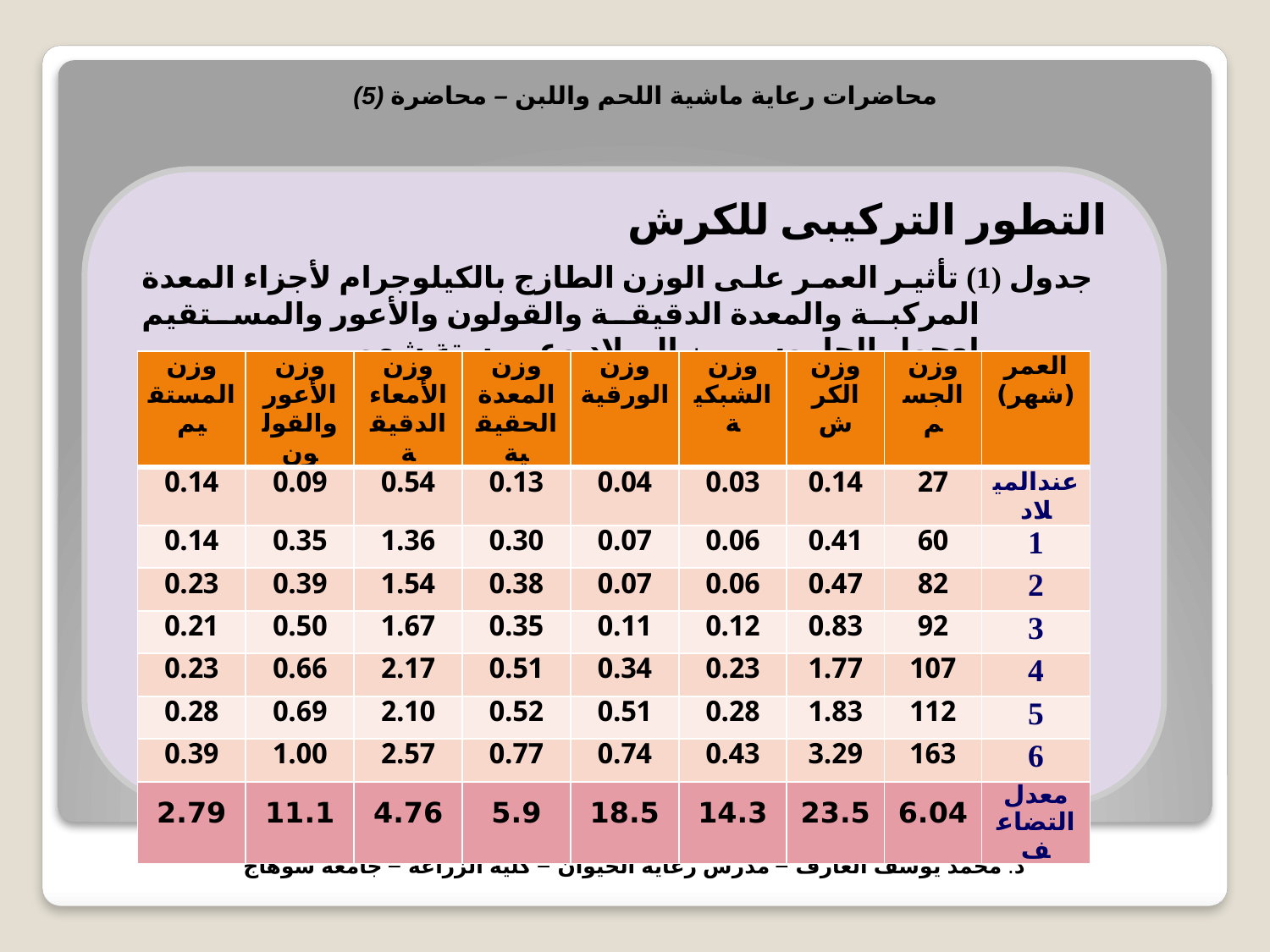

محاضرات رعاية ماشية اللحم واللبن – محاضرة (5)

التطور التركيبى للكرش

جدول (1) تأثير العمر على الوزن الطازج بالكيلوجرام لأجزاء المعدة المركبة والمعدة الدقيقة والقولون والأعور والمستقيم لعجول الجاموس بين الميلاد وعمر ستة شهور
| وزن المستقيم | وزن الأعور والقولون | وزن الأمعاء الدقيقة | وزن المعدة الحقيقية | وزن الورقية | وزن الشبكية | وزن الكرش | وزن الجسم | العمر (شهر) |
| --- | --- | --- | --- | --- | --- | --- | --- | --- |
| 0.14 | 0.09 | 0.54 | 0.13 | 0.04 | 0.03 | 0.14 | 27 | عندالميلاد |
| 0.14 | 0.35 | 1.36 | 0.30 | 0.07 | 0.06 | 0.41 | 60 | 1 |
| 0.23 | 0.39 | 1.54 | 0.38 | 0.07 | 0.06 | 0.47 | 82 | 2 |
| 0.21 | 0.50 | 1.67 | 0.35 | 0.11 | 0.12 | 0.83 | 92 | 3 |
| 0.23 | 0.66 | 2.17 | 0.51 | 0.34 | 0.23 | 1.77 | 107 | 4 |
| 0.28 | 0.69 | 2.10 | 0.52 | 0.51 | 0.28 | 1.83 | 112 | 5 |
| 0.39 | 1.00 | 2.57 | 0.77 | 0.74 | 0.43 | 3.29 | 163 | 6 |
| 2.79 | 11.1 | 4.76 | 5.9 | 18.5 | 14.3 | 23.5 | 6.04 | معدل التضاعف |
د. محمد يوسف العارف – مدرس رعاية الحيوان – كلية الزراعة – جامعة سوهاج